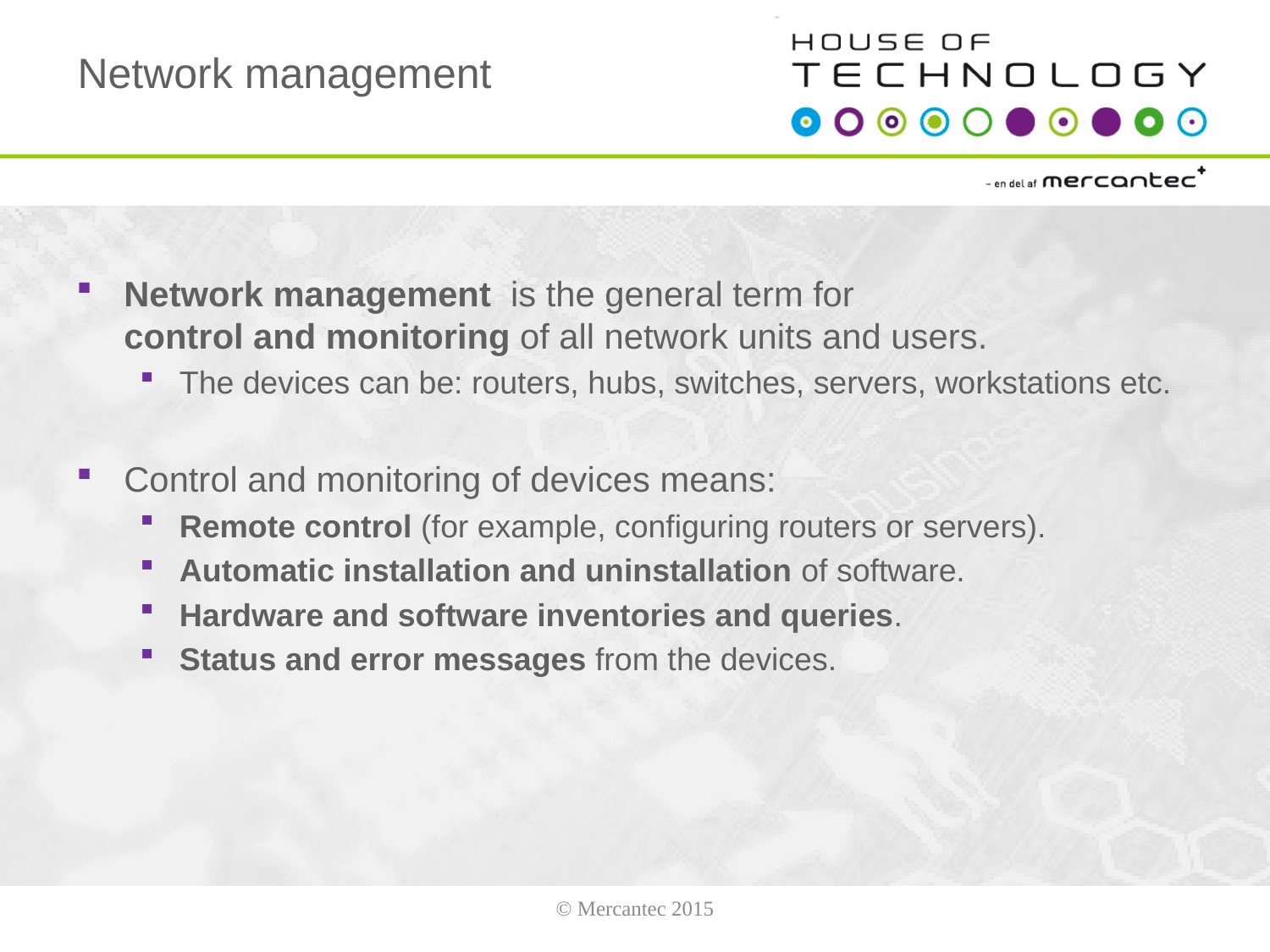

# Network management

Network management  is the general term for
control and monitoring of all network units and users.
The devices can be: routers, hubs, switches, servers, workstations etc.

Control and monitoring of devices means:
Remote control (for example, configuring routers or servers).
Automatic installation and uninstallation of software.
Hardware and software inventories and queries.
Status and error messages from the devices.

© Mercantec 2015